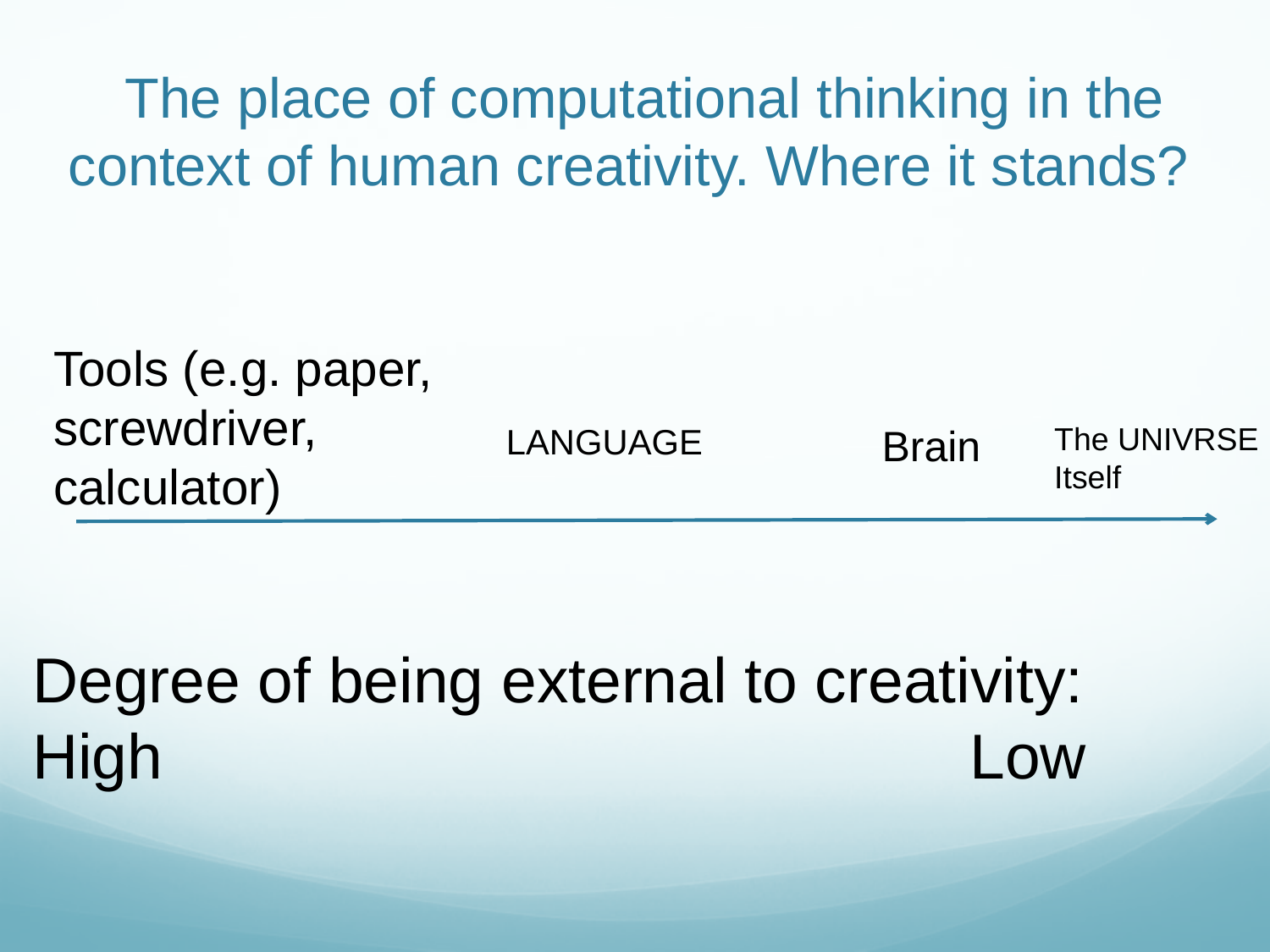

# The place of computational thinking in the context of human creativity. Where it stands?
Tools (e.g. paper,
screwdriver,
calculator)
LANGUAGE
Brain
The UNIVRSE
Itself
Degree of being external to creativity:
High                                              Low